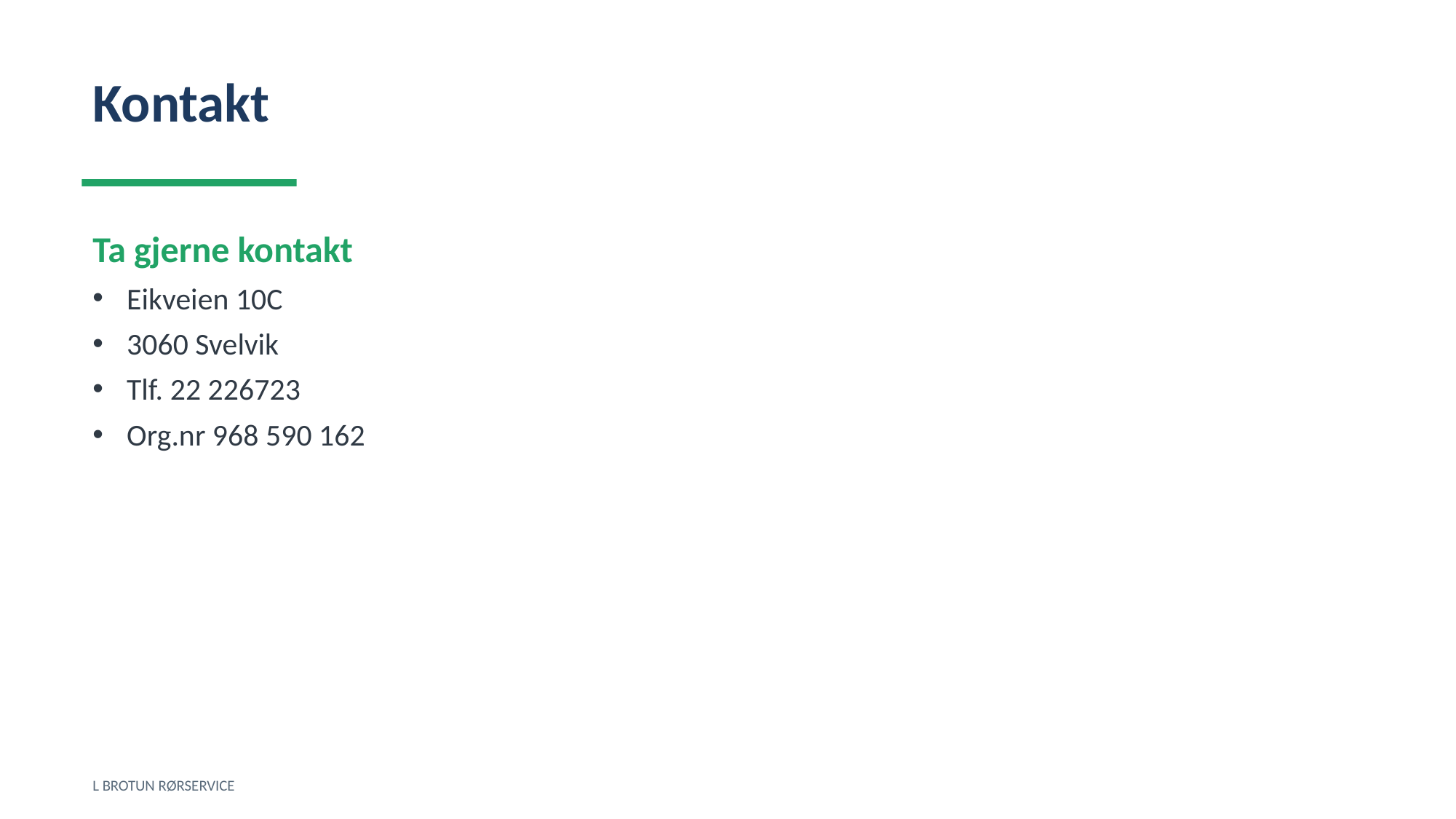

Kontakt

Ta gjerne kontakt
Eikveien 10C
3060 Svelvik
Tlf. 22 226723
Org.nr 968 590 162
L BROTUN RØRSERVICE